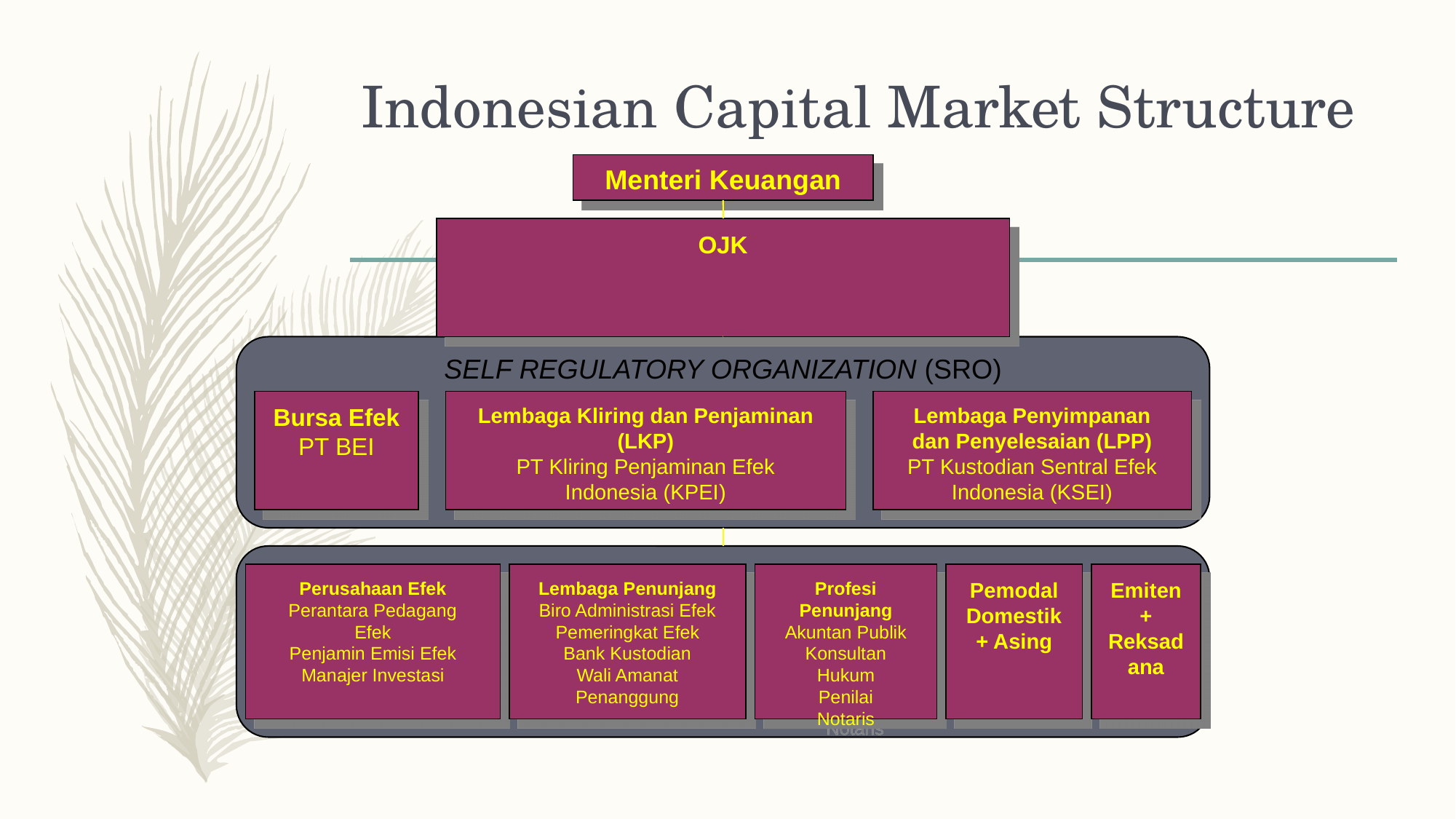

# Indonesian Capital Market Structure
Menteri Keuangan
OJK
SELF REGULATORY ORGANIZATION (SRO)
Bursa Efek
PT BEI
Lembaga Kliring dan Penjaminan (LKP)
PT Kliring Penjaminan Efek Indonesia (KPEI)
Lembaga Penyimpanan dan Penyelesaian (LPP)
PT Kustodian Sentral Efek Indonesia (KSEI)

Perusahaan Efek
Perantara Pedagang Efek
Penjamin Emisi Efek
Manajer Investasi
Lembaga Penunjang
Biro Administrasi Efek
Pemeringkat Efek
Bank Kustodian
Wali Amanat
Penanggung
Profesi Penunjang
Akuntan Publik
Konsultan Hukum
Penilai
Notaris
Pemodal
Domestik + Asing
Emiten + Reksadana